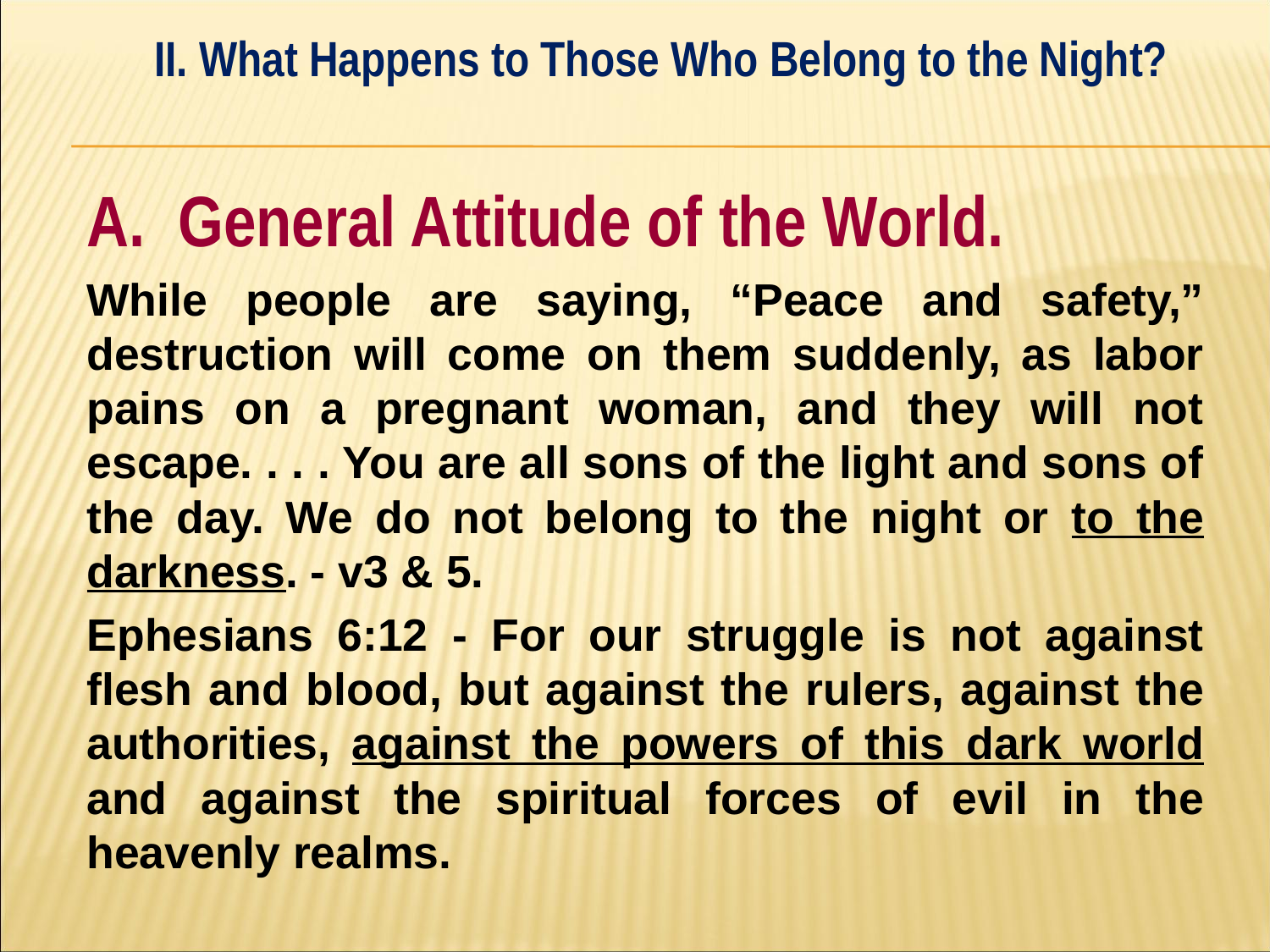

II. What Happens to Those Who Belong to the Night?
#
A.  General Attitude of the World.
While people are saying, “Peace and safety,” destruction will come on them suddenly, as labor pains on a pregnant woman, and they will not escape. . . . You are all sons of the light and sons of the day. We do not belong to the night or to the darkness. - v3 & 5.
Ephesians 6:12 - For our struggle is not against flesh and blood, but against the rulers, against the authorities, against the powers of this dark world and against the spiritual forces of evil in the heavenly realms.